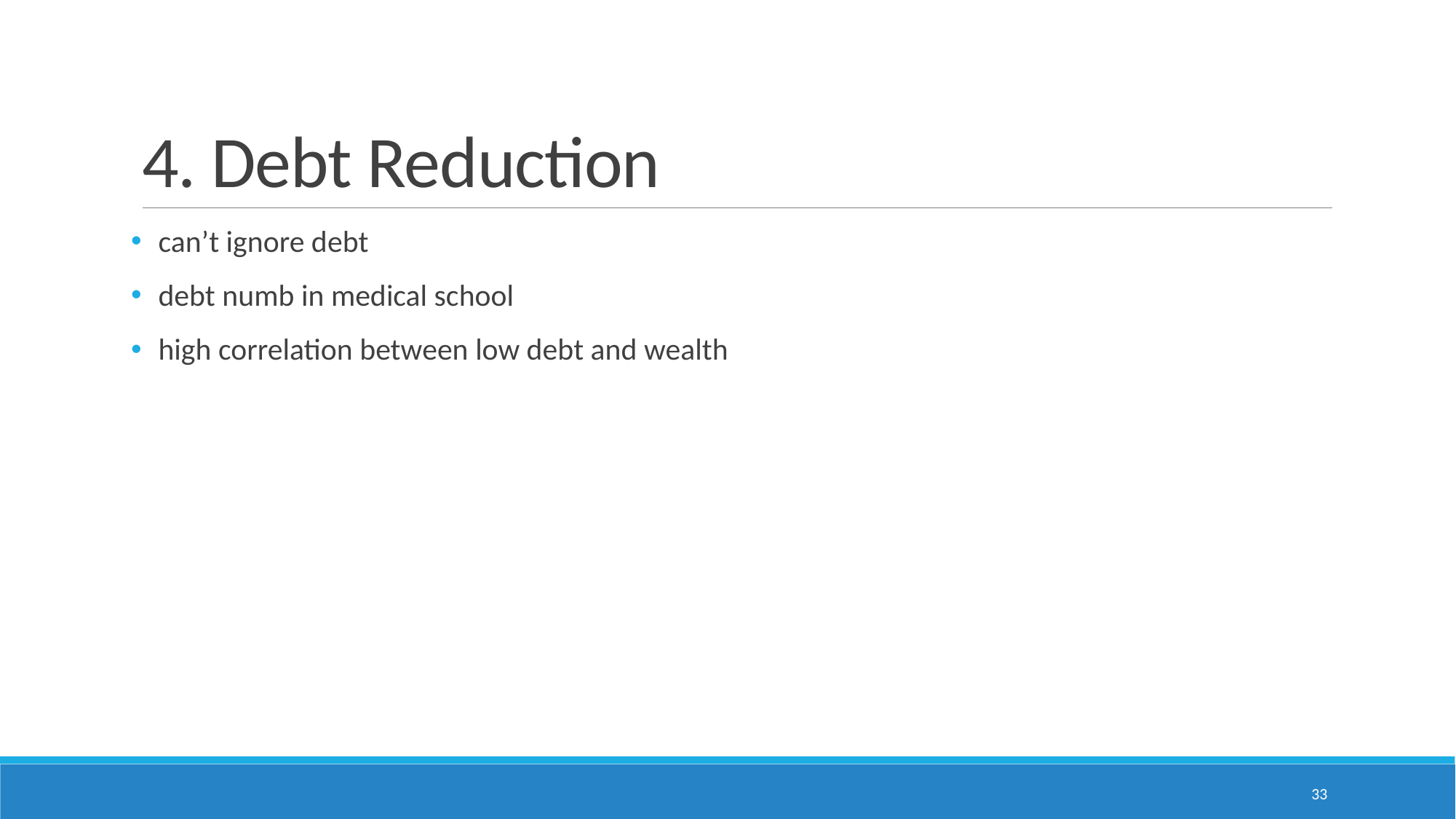

# 4. Debt Reduction
can’t ignore debt
debt numb in medical school
high correlation between low debt and wealth
33